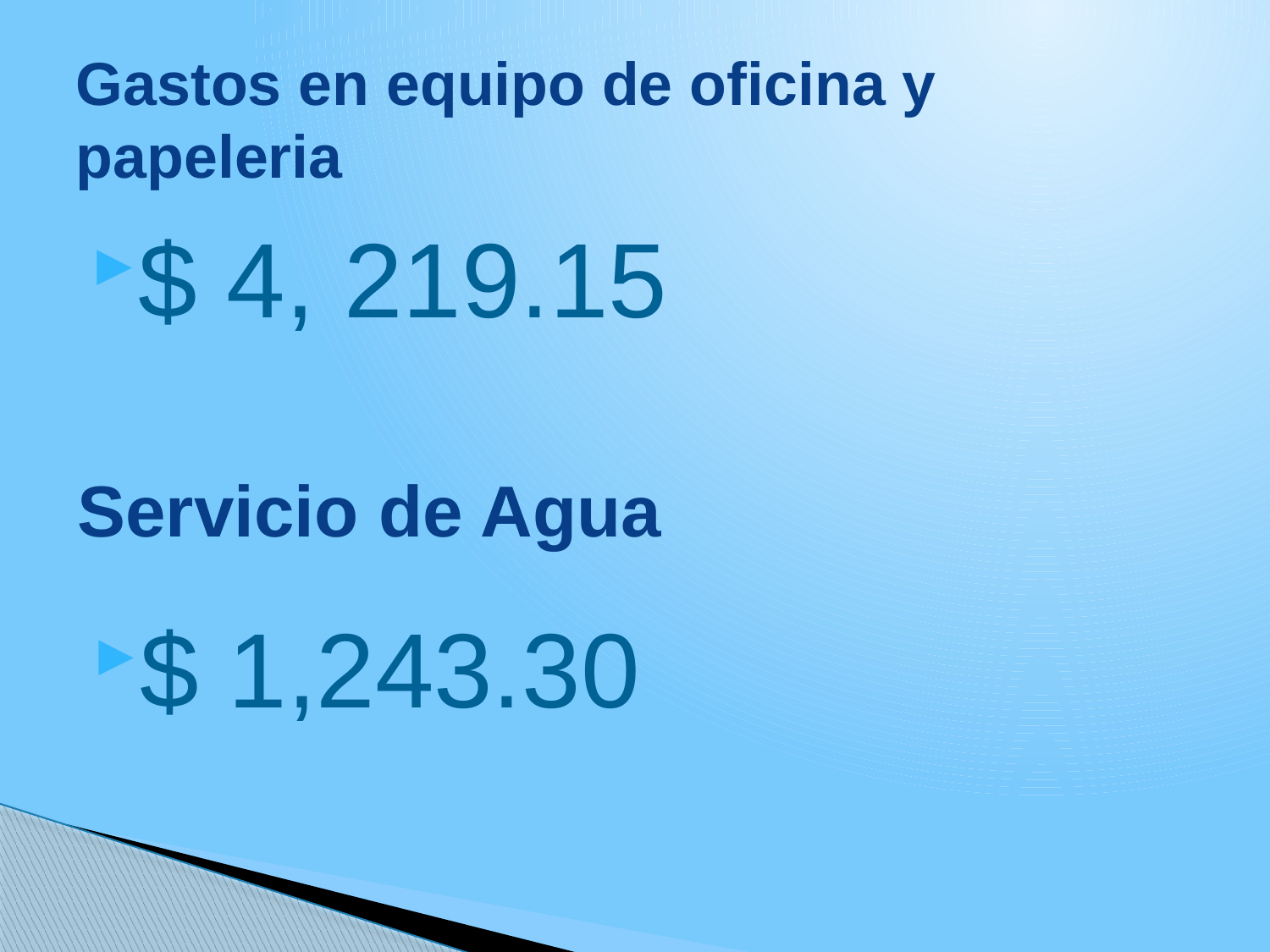

# Gastos en equipo de oficina y papeleria
$ 4, 219.15
Servicio de Agua
$ 1,243.30